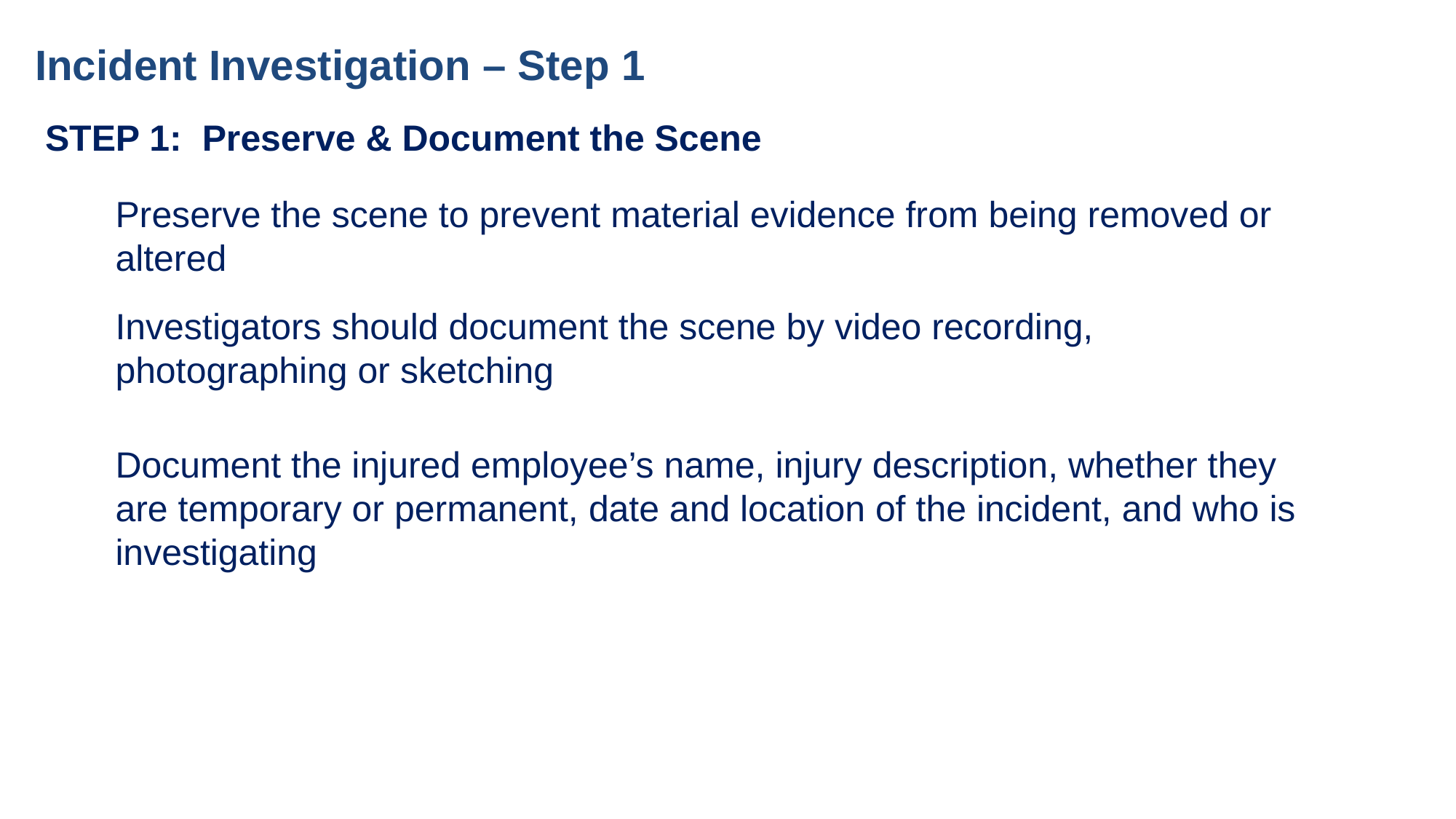

# Incident Investigation – Step 1
 STEP 1:  Preserve & Document the Scene
Preserve the scene to prevent material evidence from being removed or altered

Investigators should document the scene by video recording, photographing or sketching

Document the injured employee’s name, injury description, whether they are temporary or permanent, date and location of the incident, and who is investigating